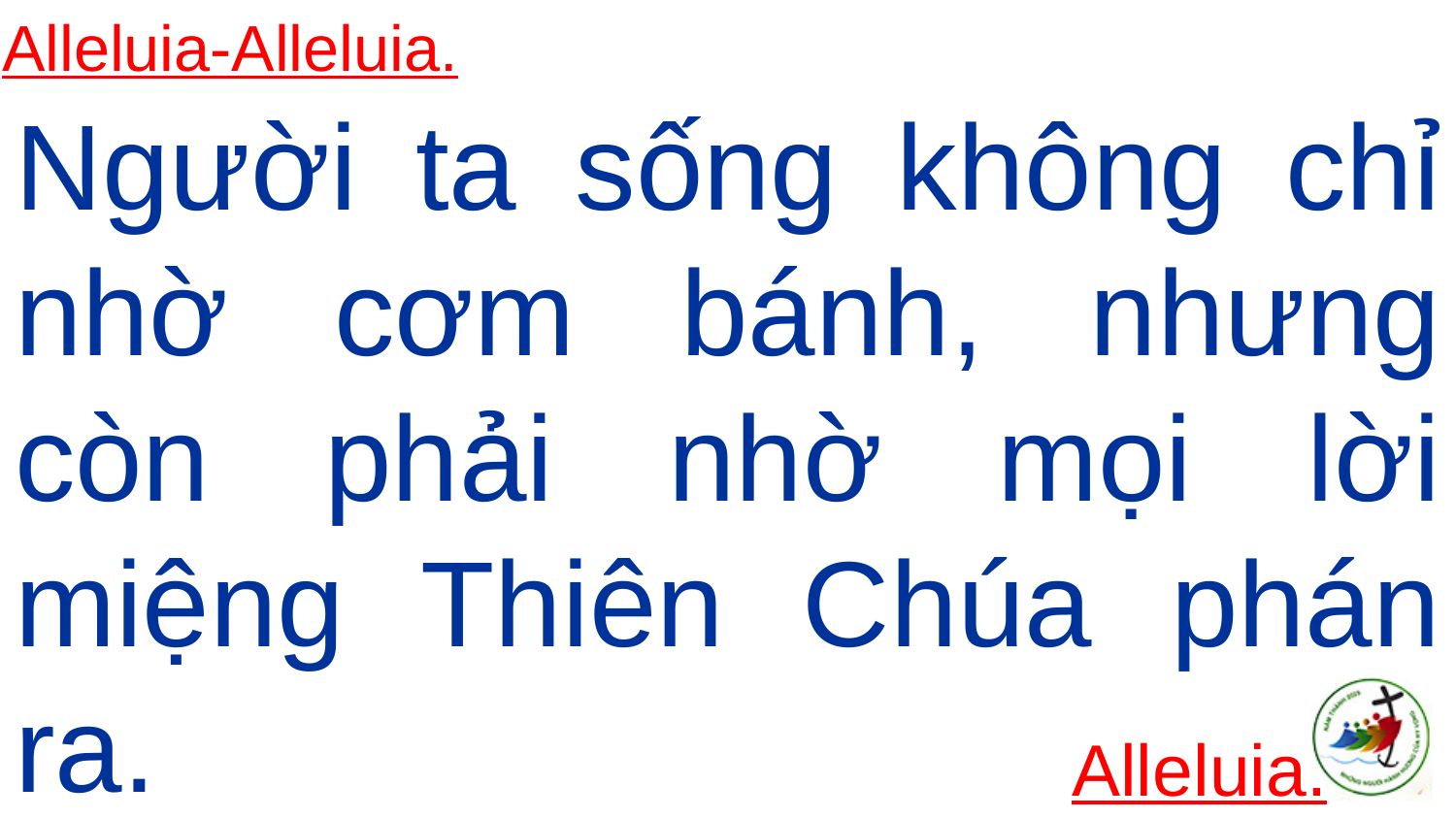

Alleluia-Alleluia.
Người ta sống không chỉ nhờ cơm bánh, nhưng còn phải nhờ mọi lời miệng Thiên Chúa phán ra.
Alleluia.